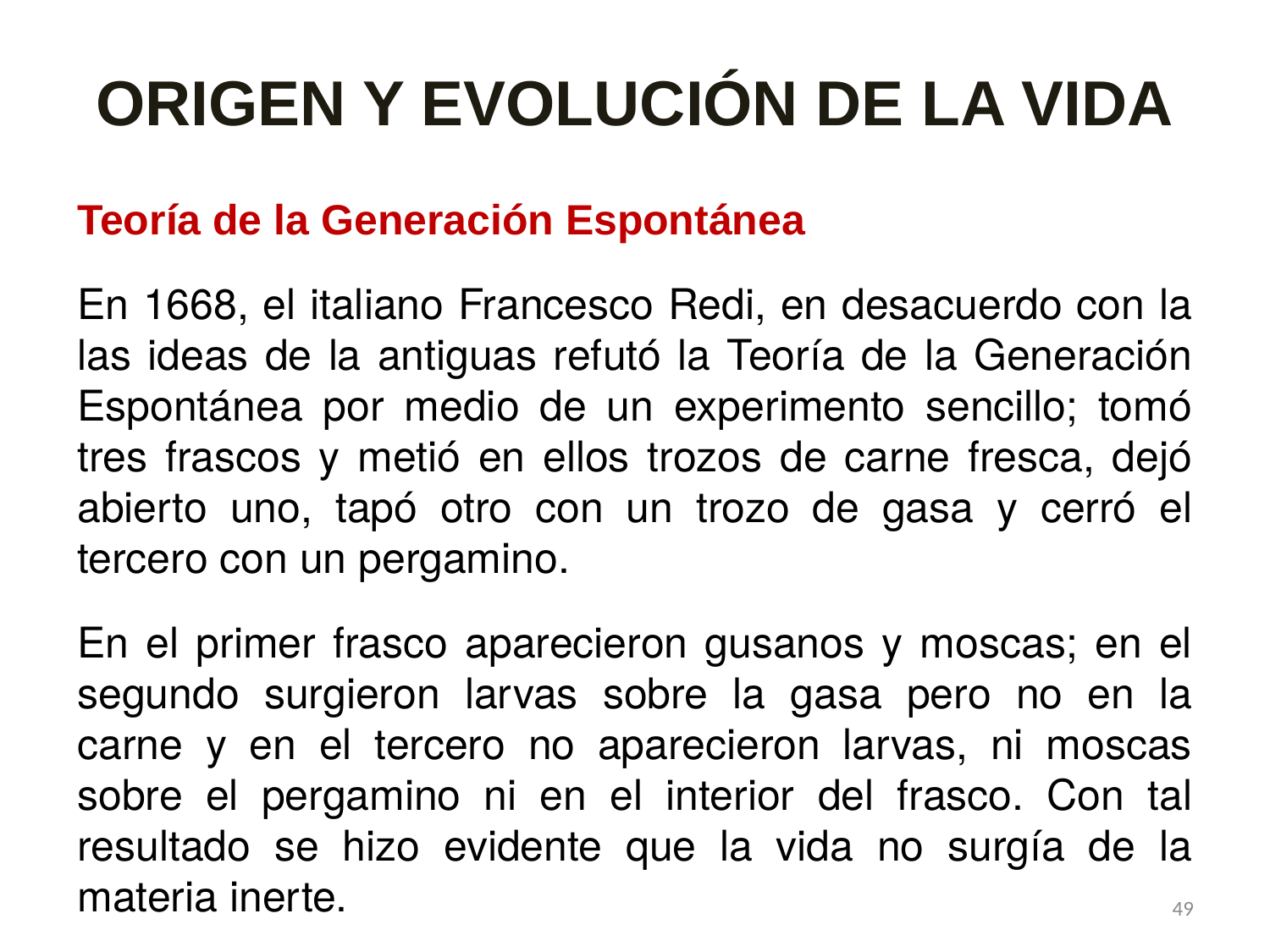

ORIGEN Y EVOLUCIÓN DE LA VIDA
Teoría de la Generación Espontánea

En 1668, el italiano Francesco Redi, en desacuerdo con la las ideas de la antiguas refutó la Teoría de la Generación Espontánea por medio de un experimento sencillo; tomó tres frascos y metió en ellos trozos de carne fresca, dejó abierto uno, tapó otro con un trozo de gasa y cerró el tercero con un pergamino.

En el primer frasco aparecieron gusanos y moscas; en el segundo surgieron larvas sobre la gasa pero no en la carne y en el tercero no aparecieron larvas, ni moscas sobre el pergamino ni en el interior del frasco. Con tal resultado se hizo evidente que la vida no surgía de la materia inerte.
49